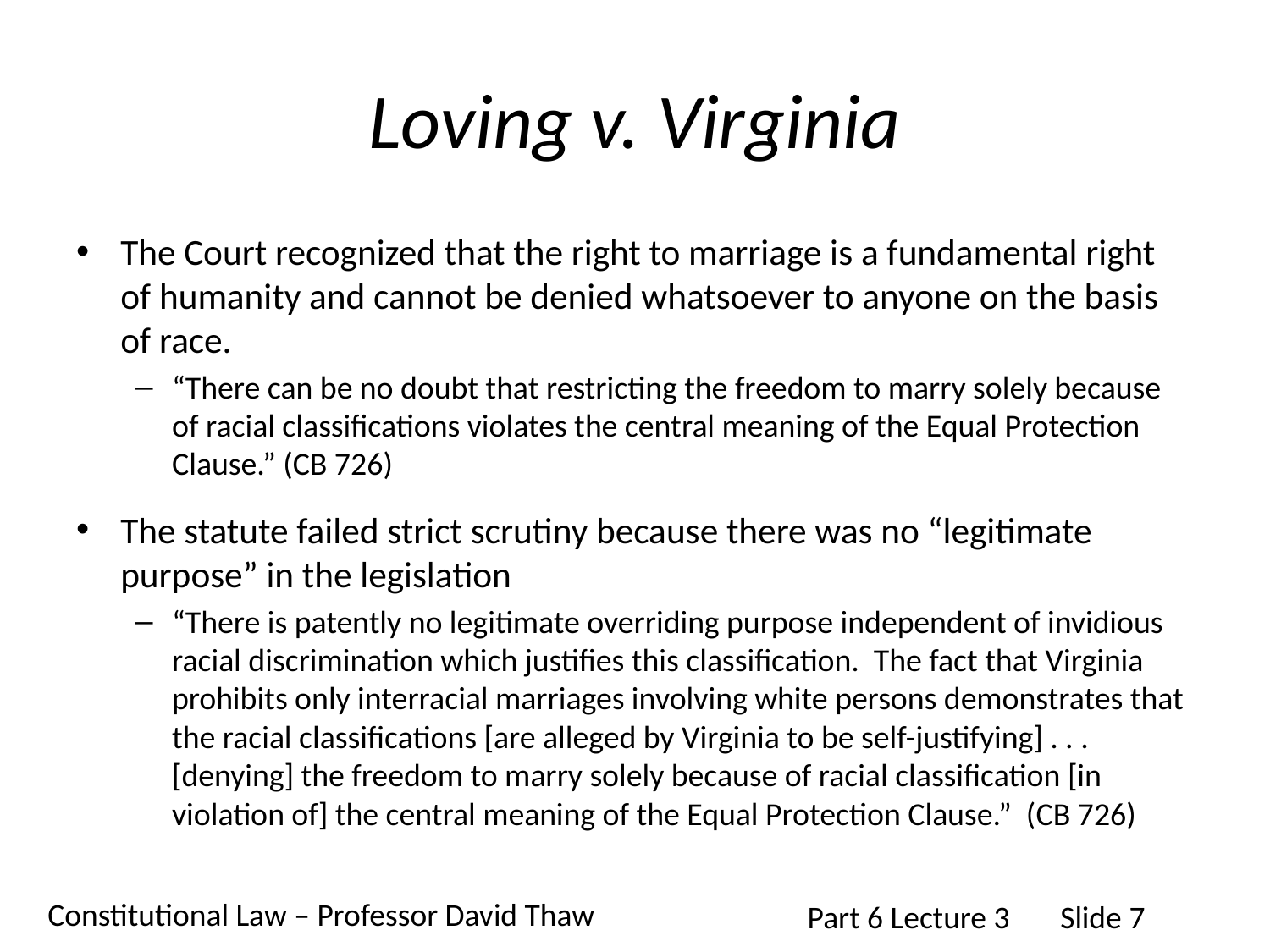

# Loving v. Virginia
The Court recognized that the right to marriage is a fundamental right of humanity and cannot be denied whatsoever to anyone on the basis of race.
“There can be no doubt that restricting the freedom to marry solely because of racial classifications violates the central meaning of the Equal Protection Clause.” (CB 726)

The statute failed strict scrutiny because there was no “legitimate purpose” in the legislation
“There is patently no legitimate overriding purpose independent of invidious racial discrimination which justifies this classification.  The fact that Virginia prohibits only interracial marriages involving white persons demonstrates that the racial classifications [are alleged by Virginia to be self-justifying] . . . [denying] the freedom to marry solely because of racial classification [in violation of] the central meaning of the Equal Protection Clause.”  (CB 726)